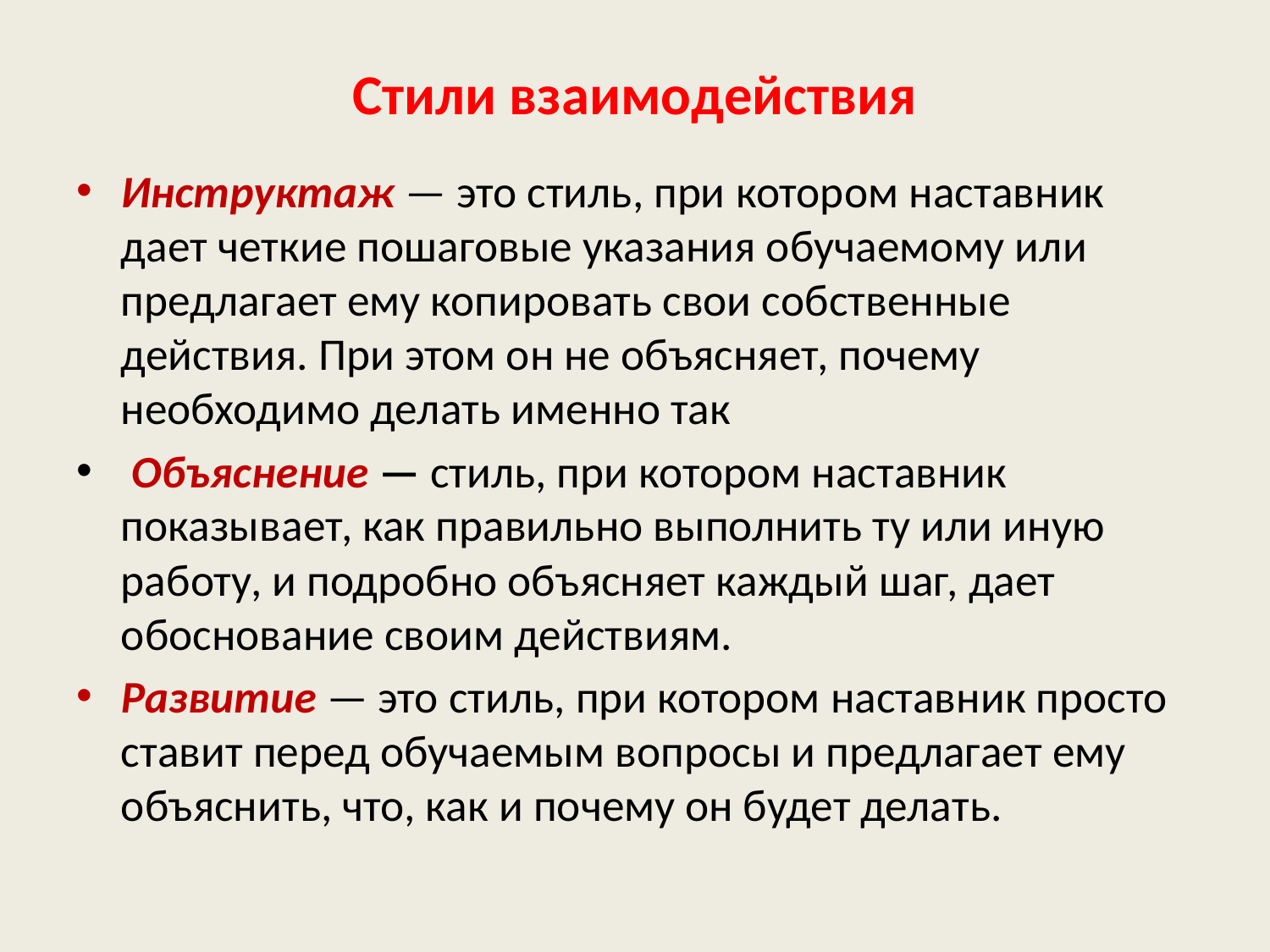

# Стили взаимодействия
Инструктаж — это стиль, при котором наставник дает четкие пошаговые указания обучаемому или предлагает ему копировать свои собственные действия. При этом он не объясняет, почему необходимо делать именно так
 Объяснение — стиль, при котором наставник показывает, как правильно выполнить ту или иную работу, и подробно объясняет каждый шаг, дает обоснование своим действиям.
Развитие — это стиль, при котором наставник просто ставит перед обучаемым вопросы и предлагает ему объяснить, что, как и почему он будет делать.